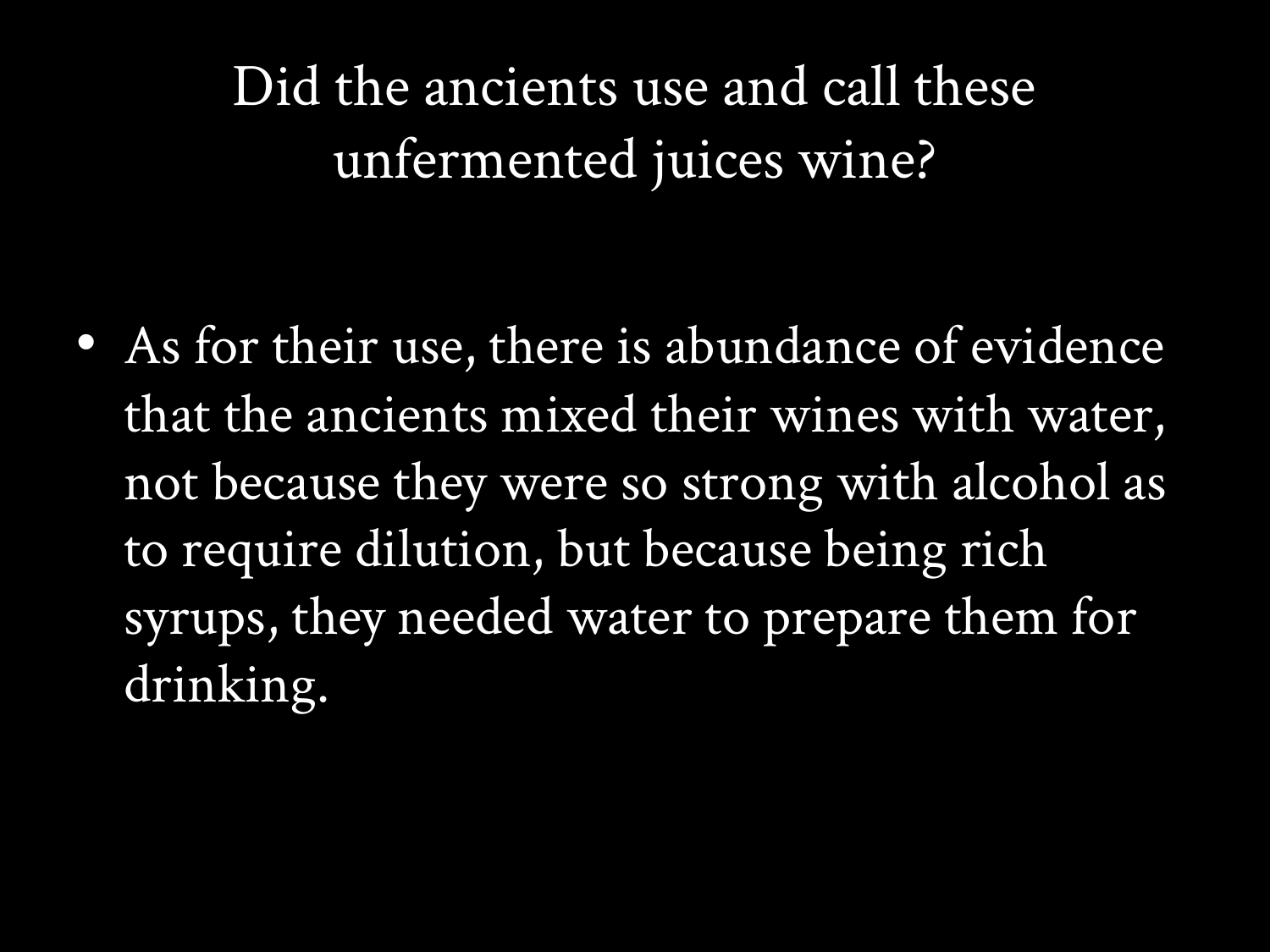

# Did the ancients use and call these unfermented juices wine?

As for their use, there is abundance of evidence that the ancients mixed their wines with water, not because they were so strong with alcohol as to require dilution, but because being rich syrups, they needed water to prepare them for drinking.